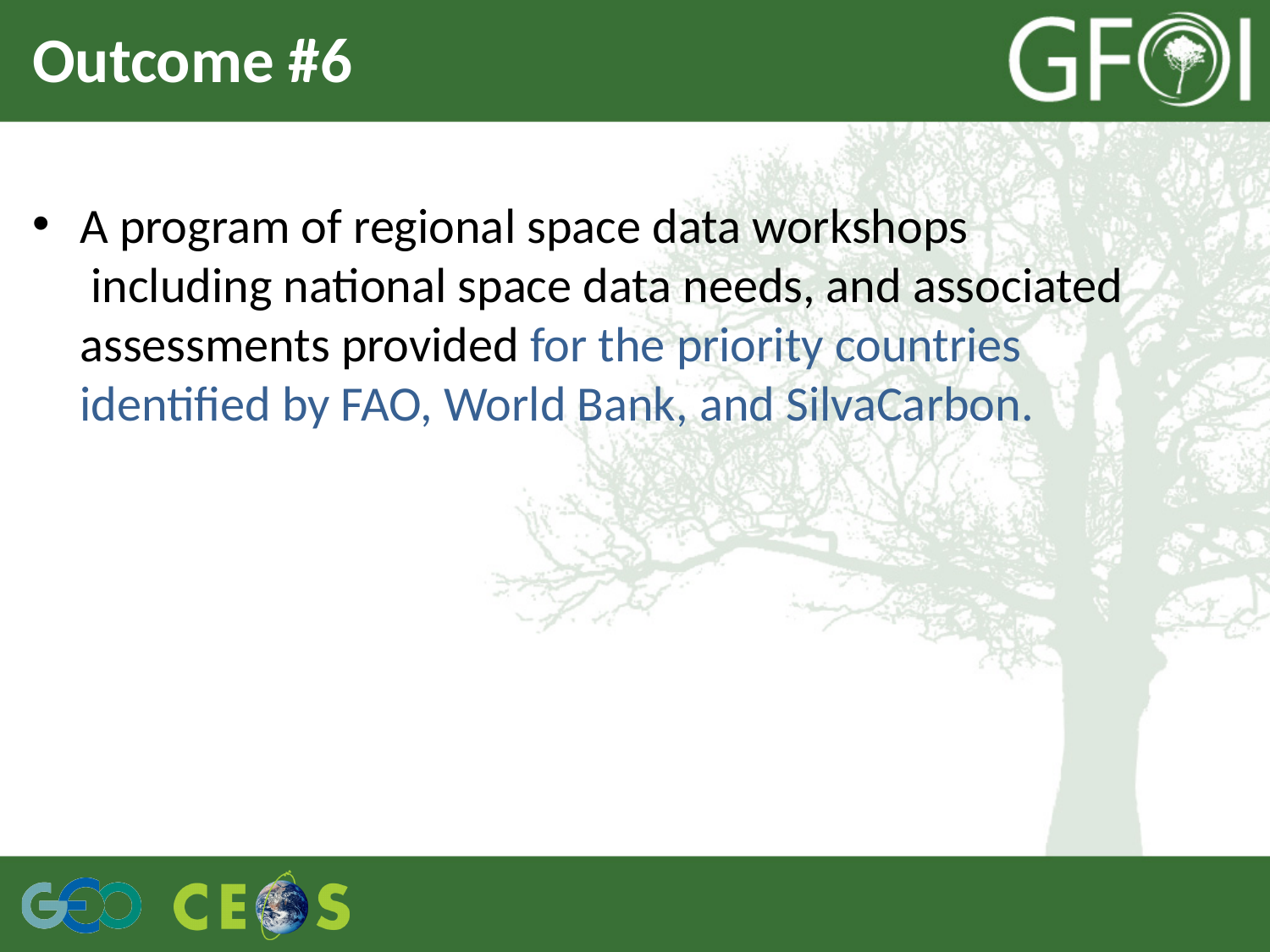

# Outcome #6
A program of regional space data workshops  including national space data needs, and associated assessments provided for the priority countries identified by FAO, World Bank, and SilvaCarbon.